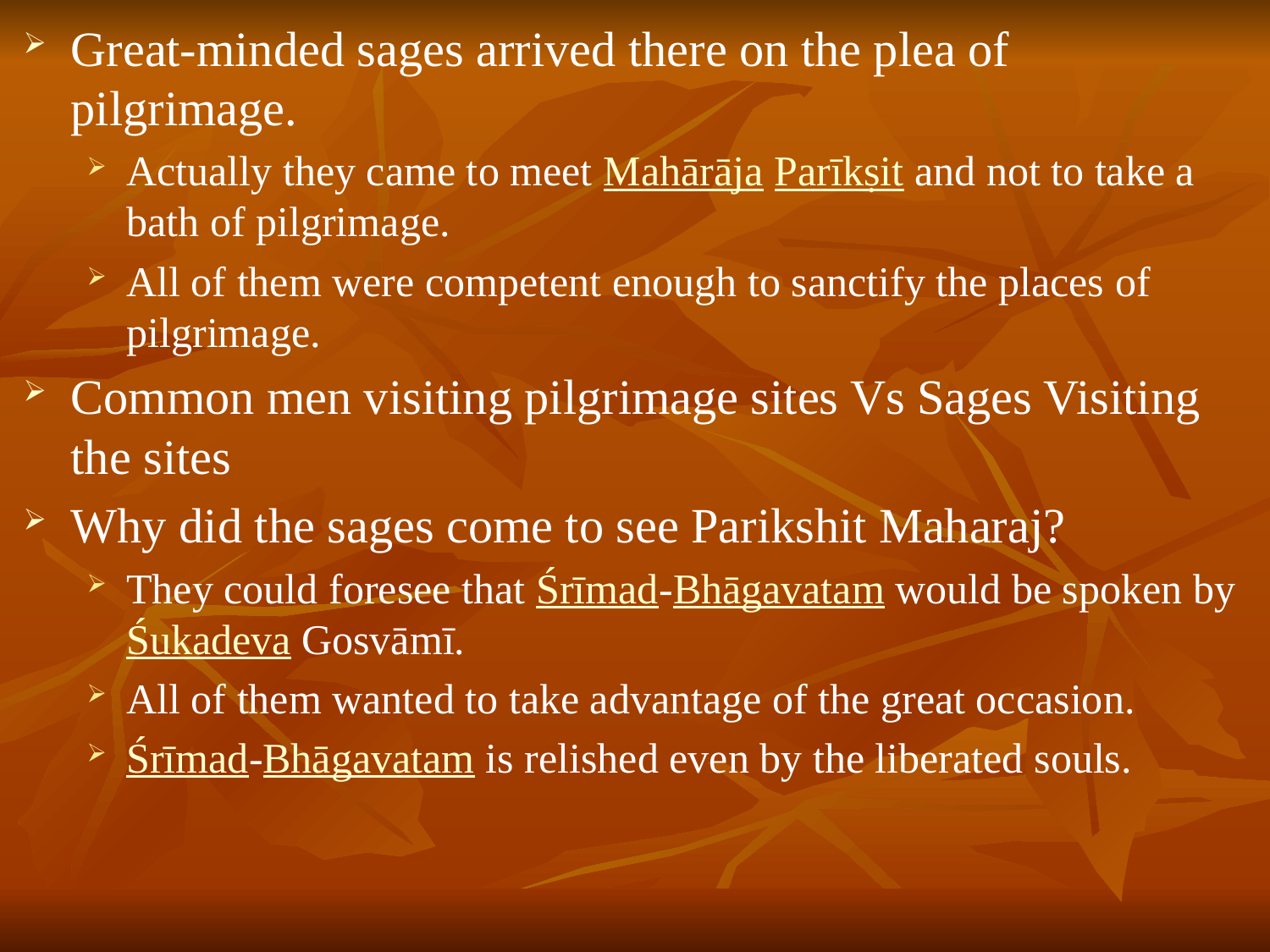

# Great-minded sages arrived there on the plea of pilgrimage.
Actually they came to meet Mahārāja Parīkṣit and not to take a bath of pilgrimage.
All of them were competent enough to sanctify the places of pilgrimage.
Common men visiting pilgrimage sites Vs Sages Visiting the sites
Why did the sages come to see Parikshit Maharaj?
They could foresee that Śrīmad-Bhāgavatam would be spoken by Śukadeva Gosvāmī.
All of them wanted to take advantage of the great occasion.
Śrīmad-Bhāgavatam is relished even by the liberated souls.